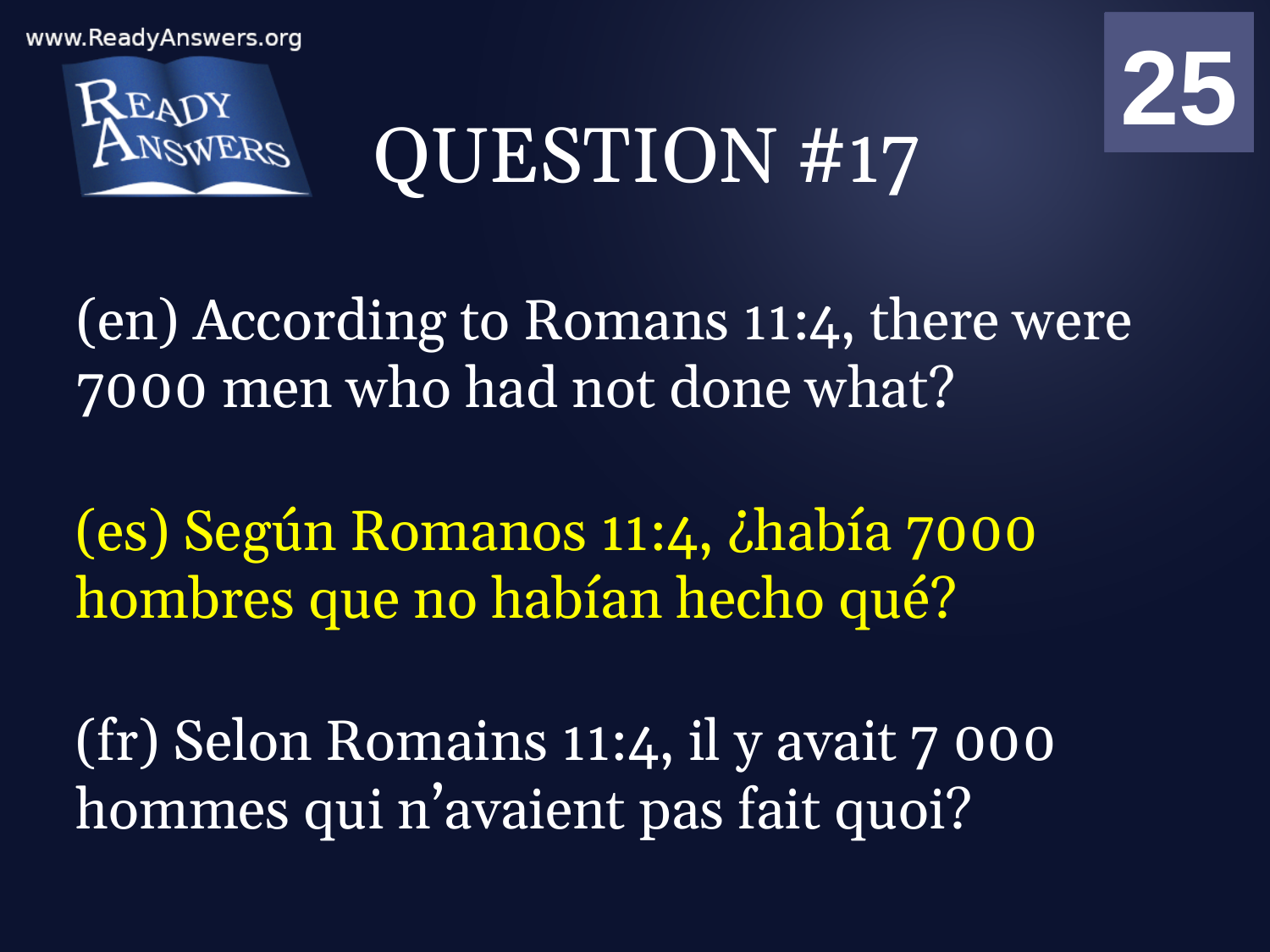

01
02
03
04
05
06
07
08
09
10
11
12
13
14
15
16
17
18
19
20
21
22
23
24
25
00
# QUESTION #17
(en) According to Romans 11:4, there were 7000 men who had not done what?
(es) Según Romanos 11:4, ¿había 7000 hombres que no habían hecho qué?
(fr) Selon Romains 11:4, il y avait 7 000 hommes qui n’avaient pas fait quoi?